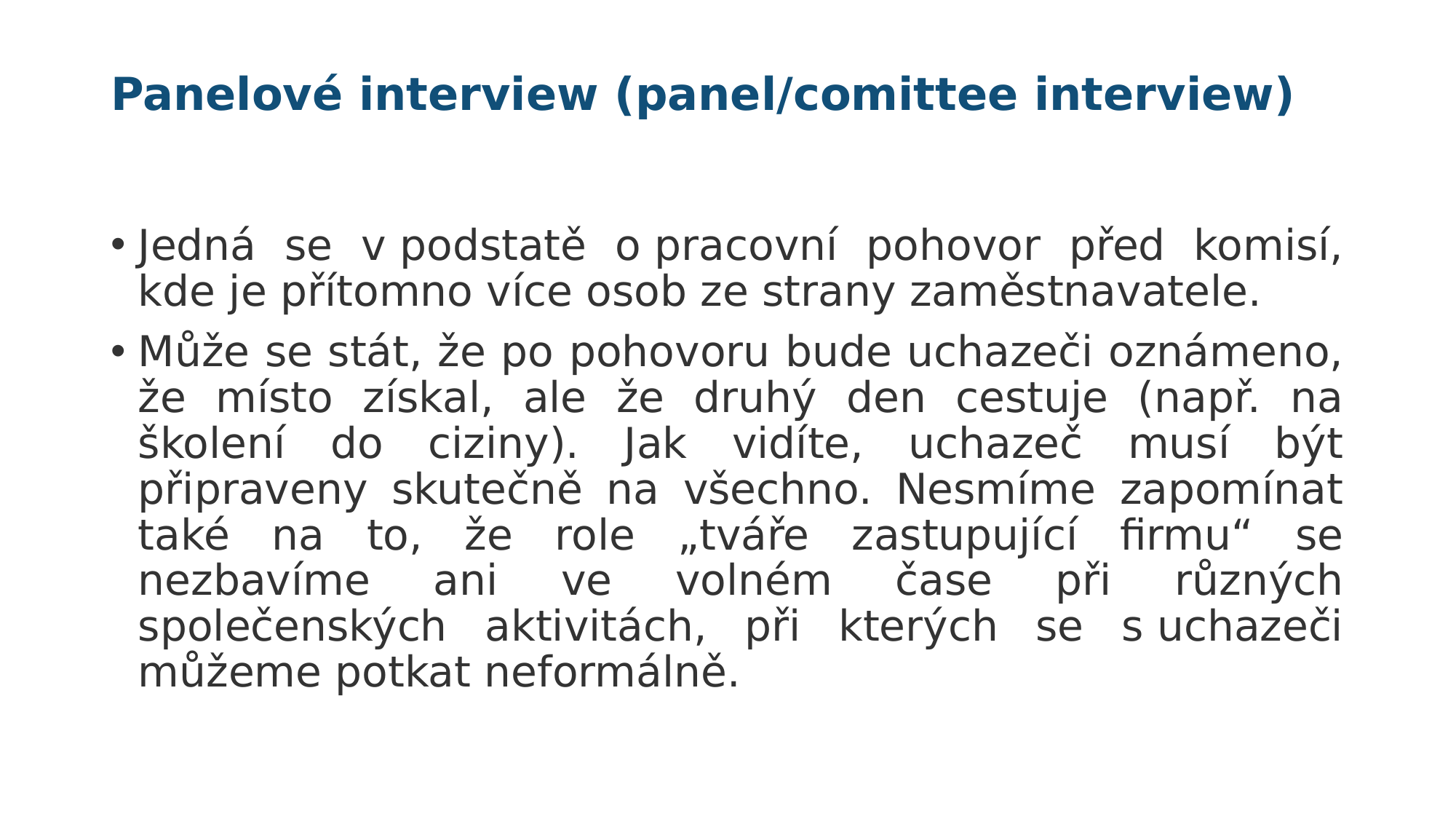

# Panelové interview (panel/comittee interview)
Jedná se v podstatě o pracovní pohovor před komisí, kde je přítomno více osob ze strany zaměstnavatele.
Může se stát, že po pohovoru bude uchazeči oznámeno, že místo získal, ale že druhý den cestuje (např. na školení do ciziny). Jak vidíte, uchazeč musí být připraveny skutečně na všechno. Nesmíme zapomínat také na to, že role „tváře zastupující firmu“ se nezbavíme ani ve volném čase při různých společenských aktivitách, při kterých se s uchazeči můžeme potkat neformálně.